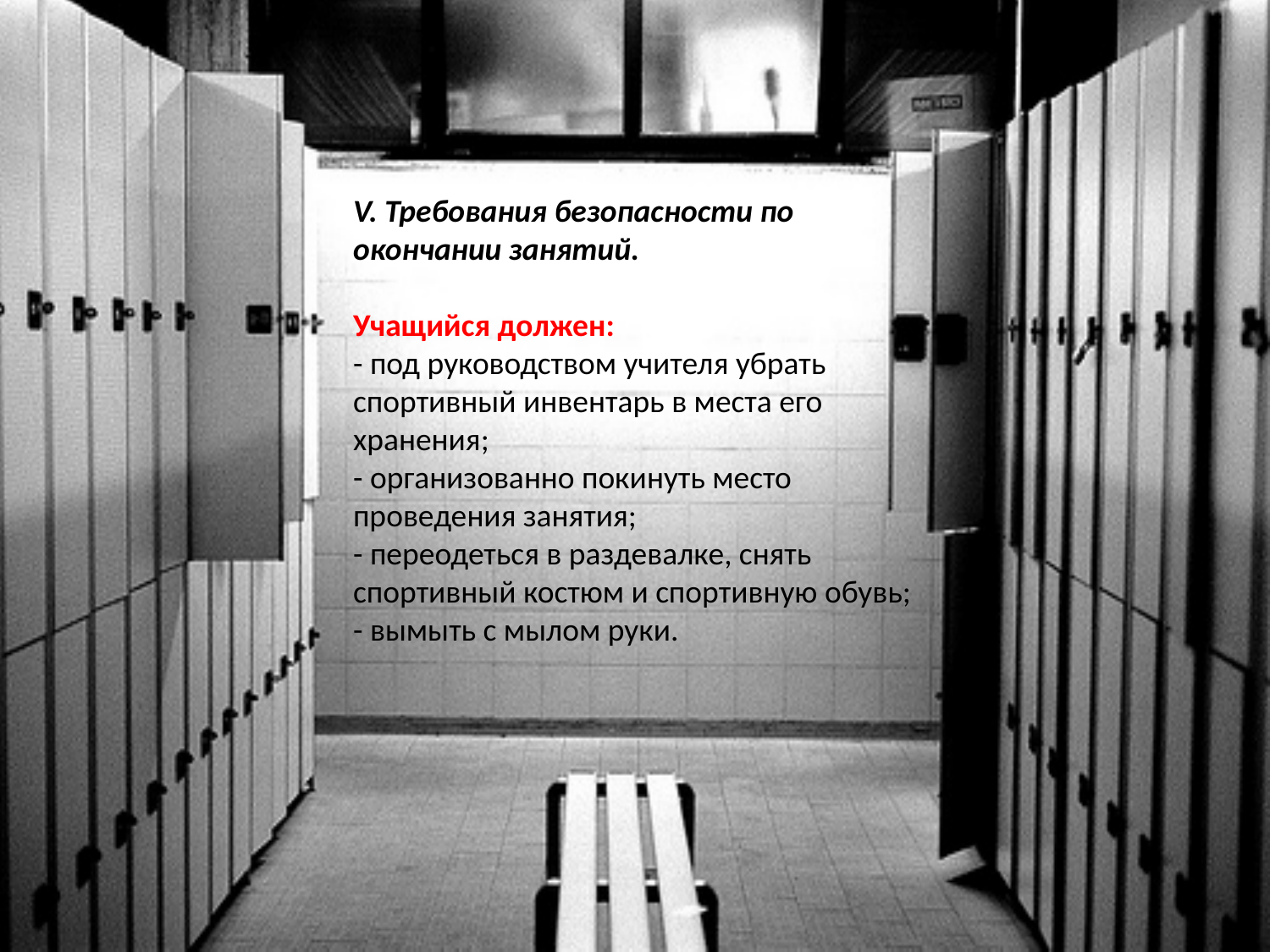

V. Требования безопасности по окончании занятий.

Учащийся должен:
- под руководством учителя убрать спортивный инвентарь в места его хранения;
- организованно покинуть место проведения занятия;
- переодеться в раздевалке, снять спортивный костюм и спортивную обувь;
- вымыть с мылом руки.